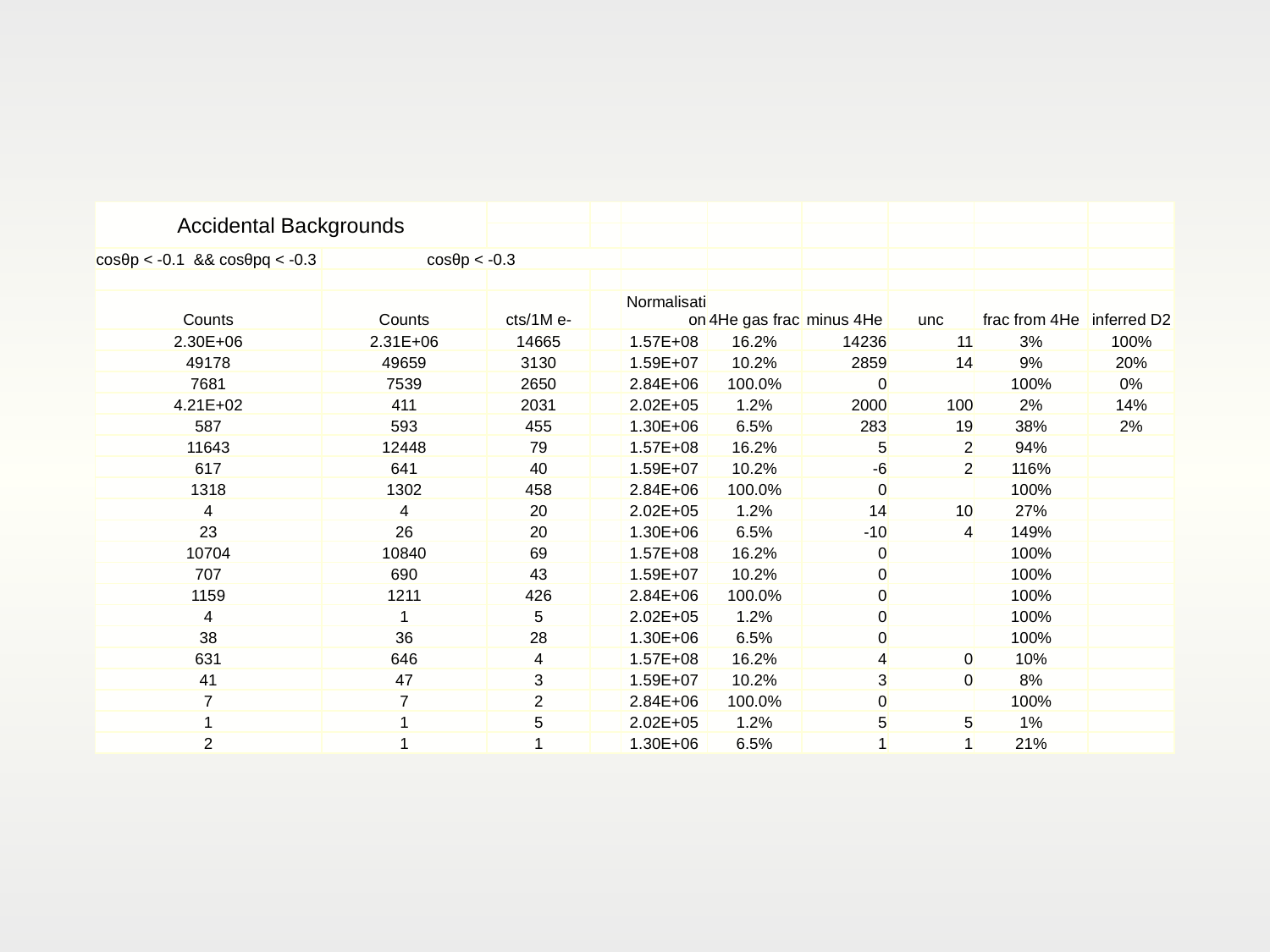

| Accidental Backgrounds |  |  |  |  |  |  |  |  |  |
| --- | --- | --- | --- | --- | --- | --- | --- | --- | --- |
|  |  |  |  |  |  |  |  |  |  |
| cosθp < -0.1 && cosθpq < -0.3 | cosθp < -0.3 |  |  |  |  |  |  |  |  |
|  |  |  |  |  |  |  |  |  |  |
| Counts | Counts | cts/1M e- |  | Normalisation | 4He gas frac | minus 4He | unc | frac from 4He | inferred D2 |
| 2.30E+06 | 2.31E+06 | 14665 |  | 1.57E+08 | 16.2% | 14236 | 11 | 3% | 100% |
| 49178 | 49659 | 3130 |  | 1.59E+07 | 10.2% | 2859 | 14 | 9% | 20% |
| 7681 | 7539 | 2650 |  | 2.84E+06 | 100.0% | 0 |  | 100% | 0% |
| 4.21E+02 | 411 | 2031 |  | 2.02E+05 | 1.2% | 2000 | 100 | 2% | 14% |
| 587 | 593 | 455 |  | 1.30E+06 | 6.5% | 283 | 19 | 38% | 2% |
| 11643 | 12448 | 79 |  | 1.57E+08 | 16.2% | 5 | 2 | 94% |  |
| 617 | 641 | 40 |  | 1.59E+07 | 10.2% | -6 | 2 | 116% |  |
| 1318 | 1302 | 458 |  | 2.84E+06 | 100.0% | 0 |  | 100% |  |
| 4 | 4 | 20 |  | 2.02E+05 | 1.2% | 14 | 10 | 27% |  |
| 23 | 26 | 20 |  | 1.30E+06 | 6.5% | -10 | 4 | 149% |  |
| 10704 | 10840 | 69 |  | 1.57E+08 | 16.2% | 0 |  | 100% |  |
| 707 | 690 | 43 |  | 1.59E+07 | 10.2% | 0 |  | 100% |  |
| 1159 | 1211 | 426 |  | 2.84E+06 | 100.0% | 0 |  | 100% |  |
| 4 | 1 | 5 |  | 2.02E+05 | 1.2% | 0 |  | 100% |  |
| 38 | 36 | 28 |  | 1.30E+06 | 6.5% | 0 |  | 100% |  |
| 631 | 646 | 4 |  | 1.57E+08 | 16.2% | 4 | 0 | 10% |  |
| 41 | 47 | 3 |  | 1.59E+07 | 10.2% | 3 | 0 | 8% |  |
| 7 | 7 | 2 |  | 2.84E+06 | 100.0% | 0 |  | 100% |  |
| 1 | 1 | 5 |  | 2.02E+05 | 1.2% | 5 | 5 | 1% |  |
| 2 | 1 | 1 |  | 1.30E+06 | 6.5% | 1 | 1 | 21% |  |